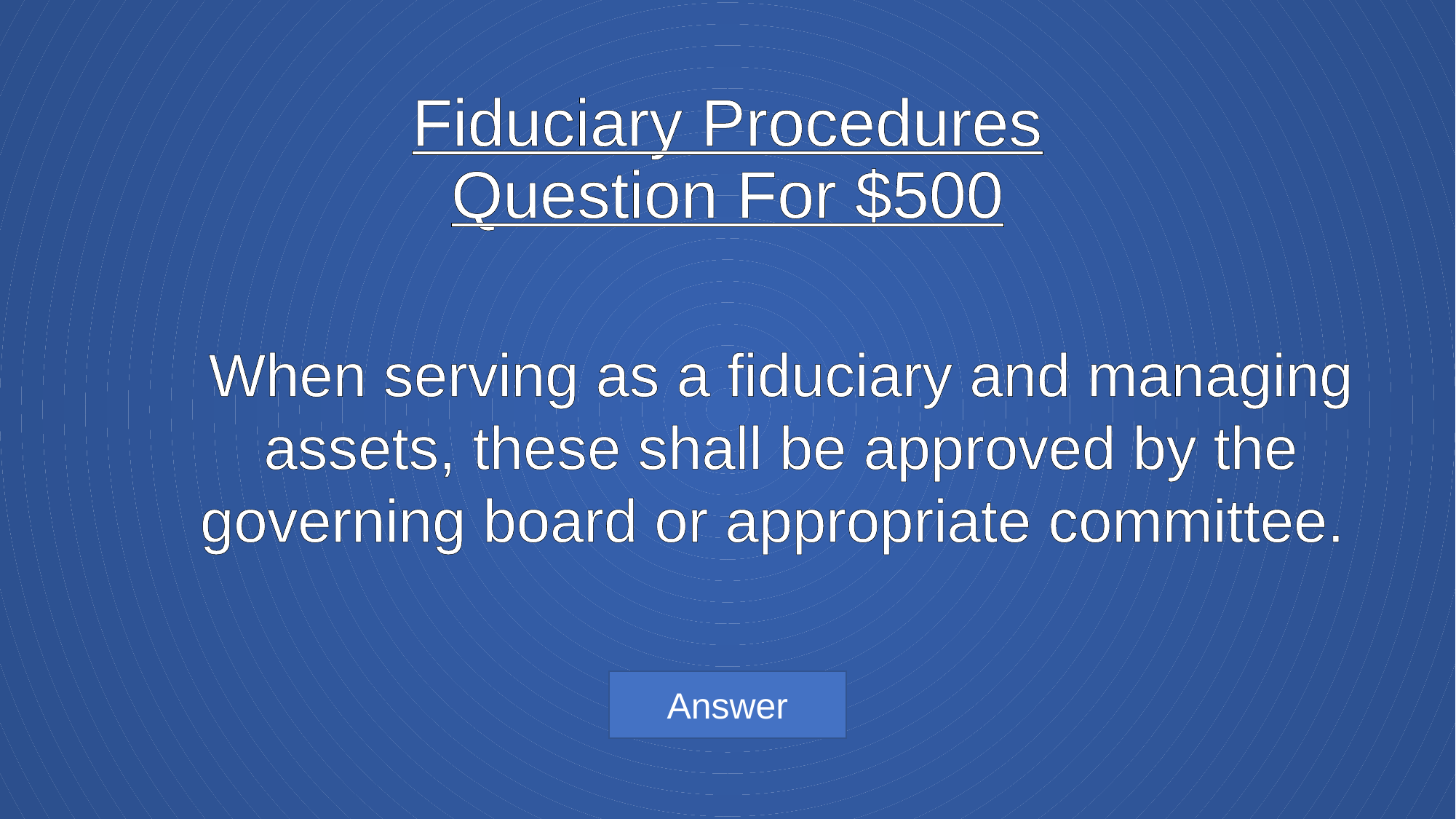

# Fiduciary Procedures Question For $500
When serving as a fiduciary and managing assets, these shall be approved by the governing board or appropriate committee.